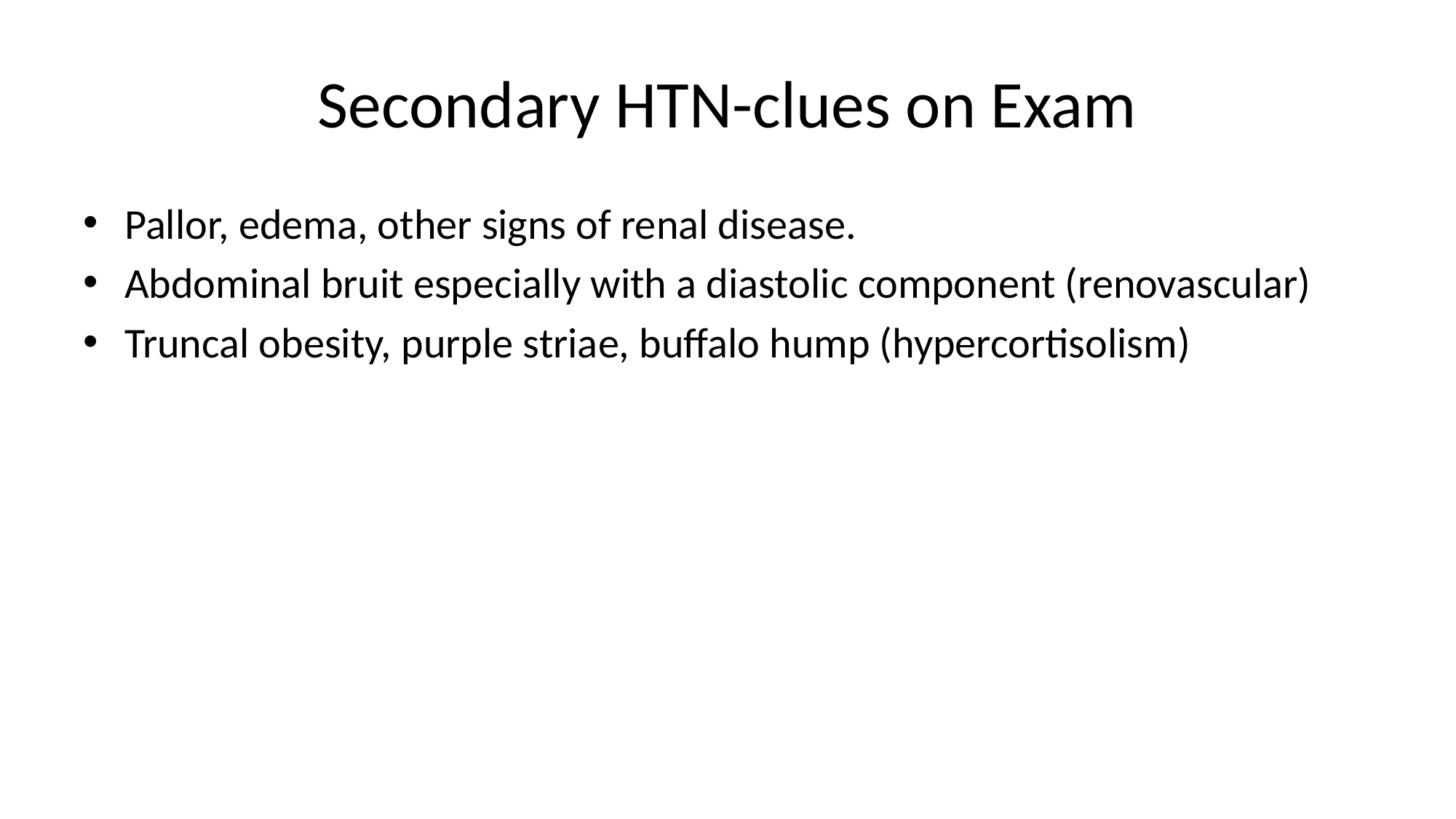

# Secondary HTN-clues on Exam
Pallor, edema, other signs of renal disease.
Abdominal bruit especially with a diastolic component (renovascular)
Truncal obesity, purple striae, buffalo hump (hypercortisolism)